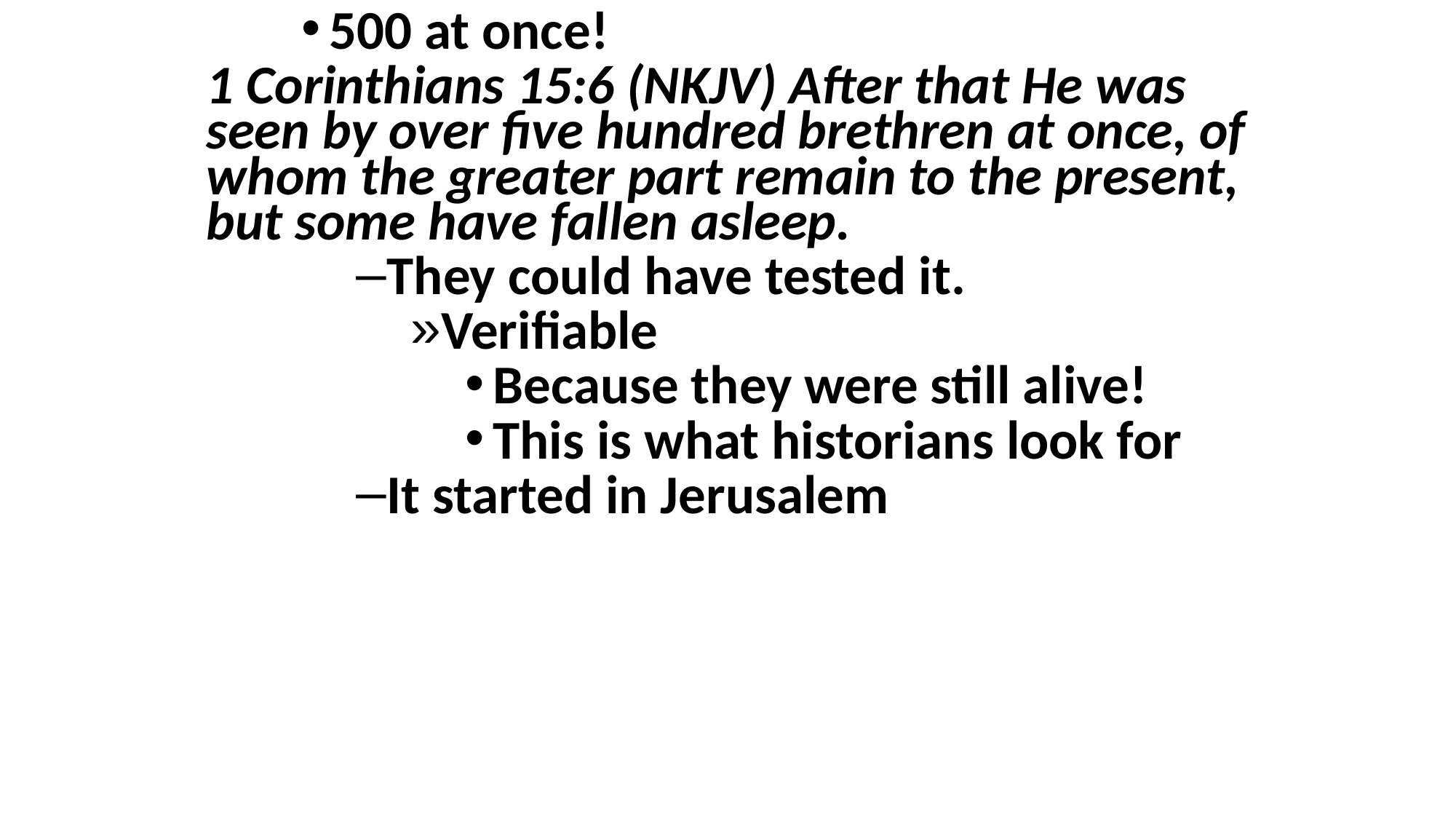

500 at once!
1 Corinthians 15:6 (NKJV) After that He was seen by over five hundred brethren at once, of whom the greater part remain to the present, but some have fallen asleep.
They could have tested it.
Verifiable
Because they were still alive!
This is what historians look for
It started in Jerusalem